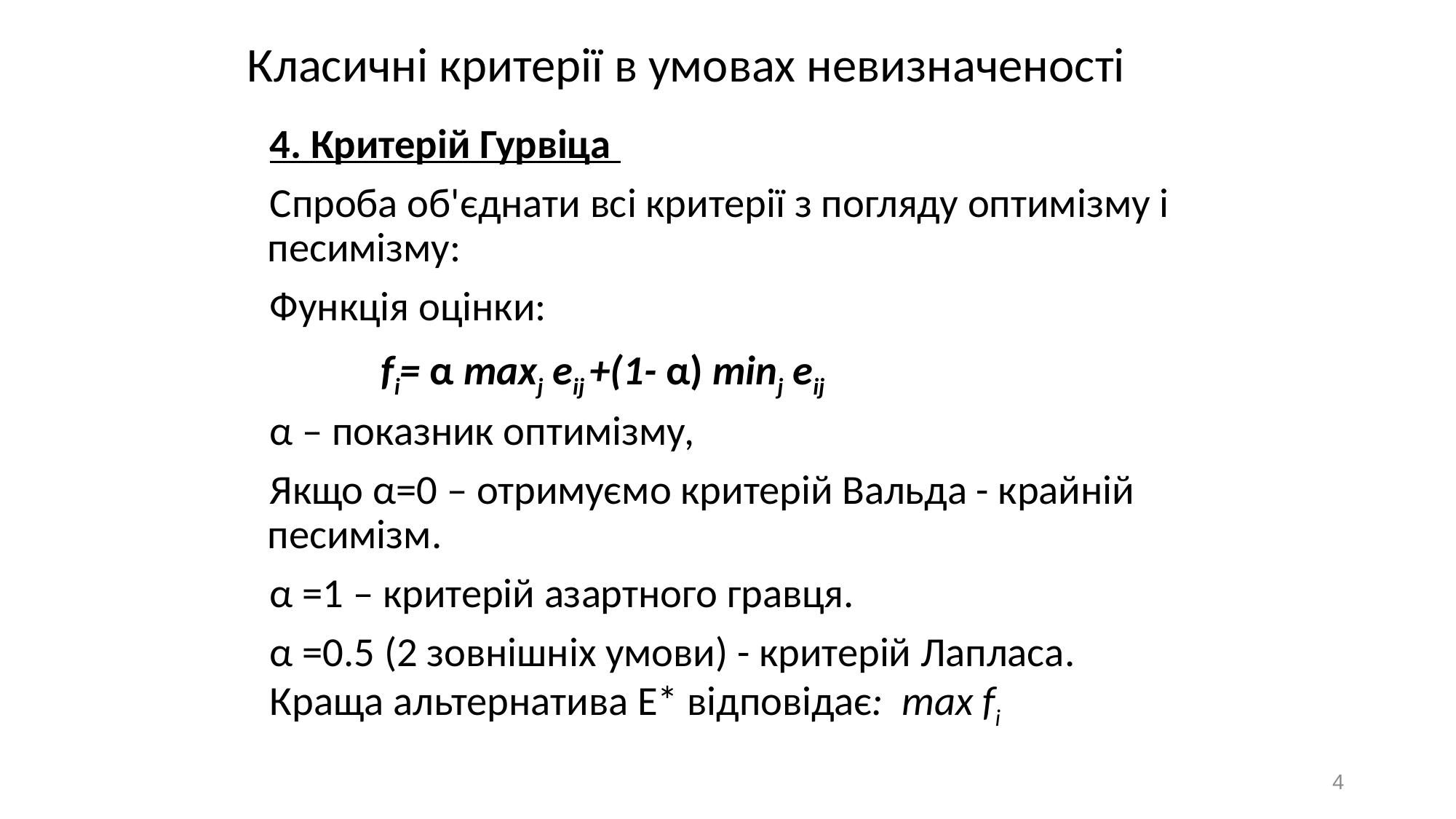

# Класичні критерії в умовах невизначеності
4. Критерій Гурвіца
Спроба об'єднати всі критерії з погляду оптимізму і песимізму:
Функція оцінки:
            fi= α maxj eij +(1- α) minj eij
α – показник оптимізму,
Якщо α=0 – отримуємо критерій Вальда - крайній песимізм.
α =1 – критерій азартного гравця.
α =0.5 (2 зовнішніх умови) - критерій Лапласа.
Краща альтернатива E* відповідає:  max fi

4